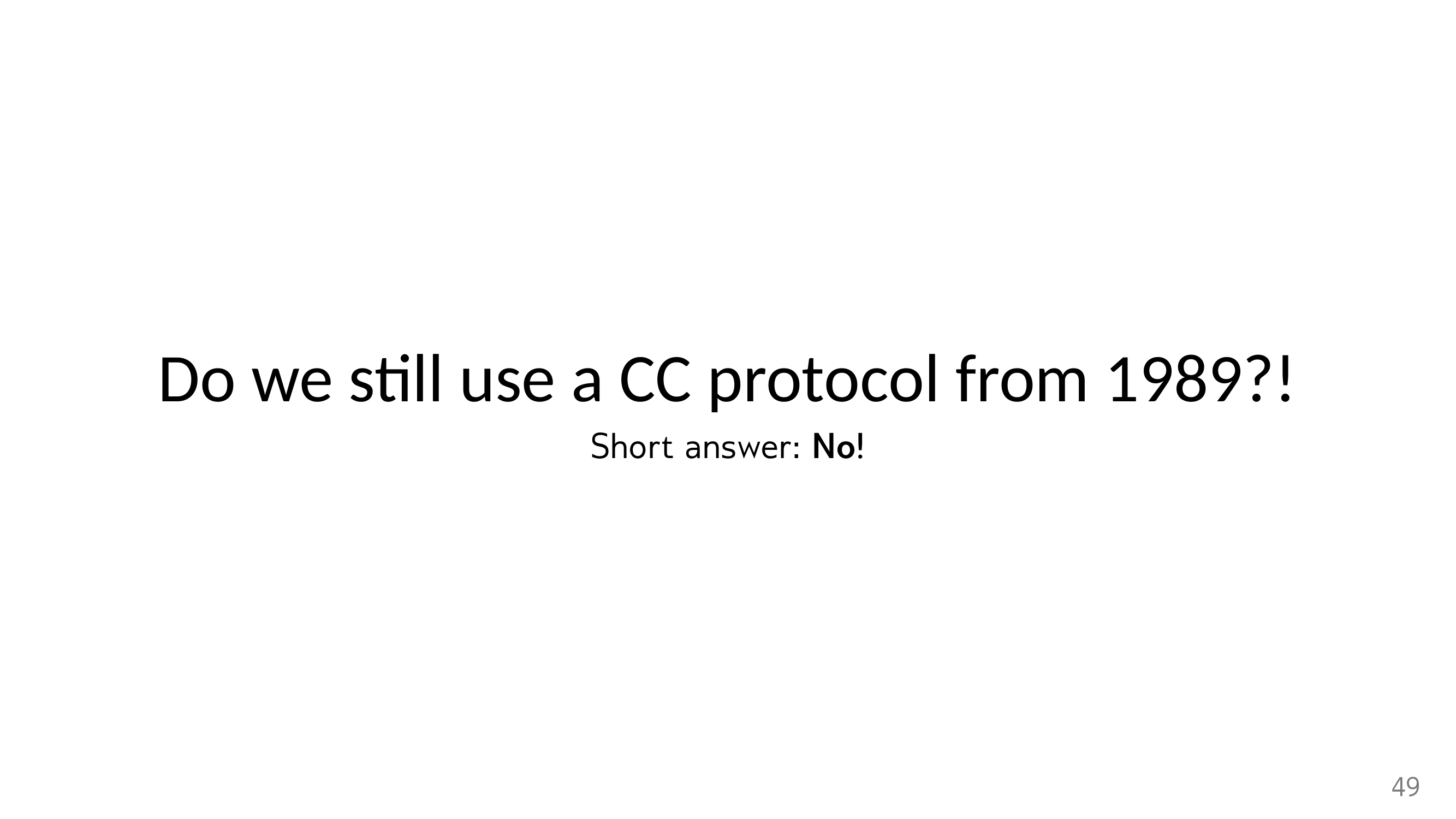

# Do we still use a CC protocol from 1989?!
Short answer: No!
49